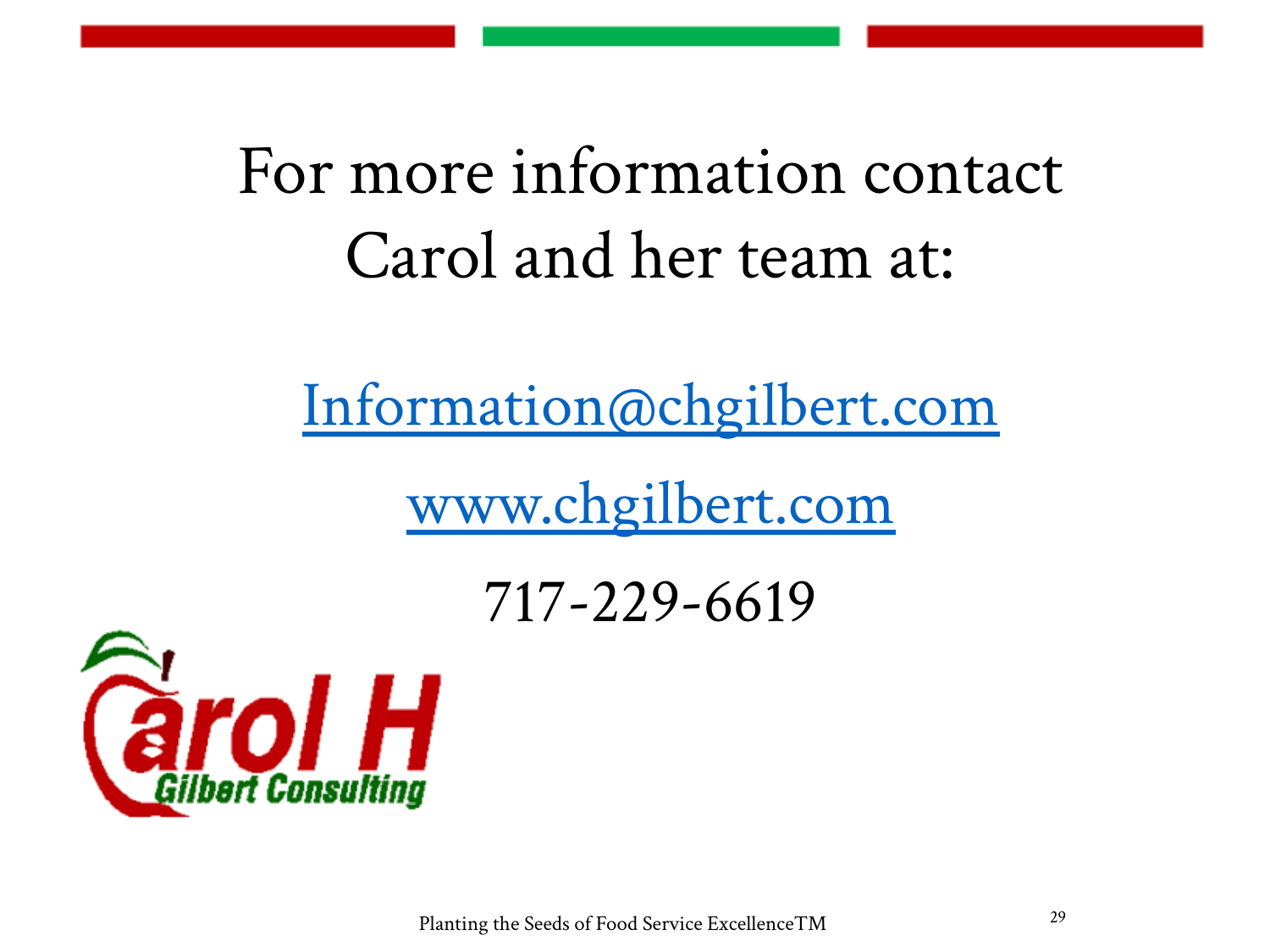

Planting the Seeds of Food Service Excellence™
29